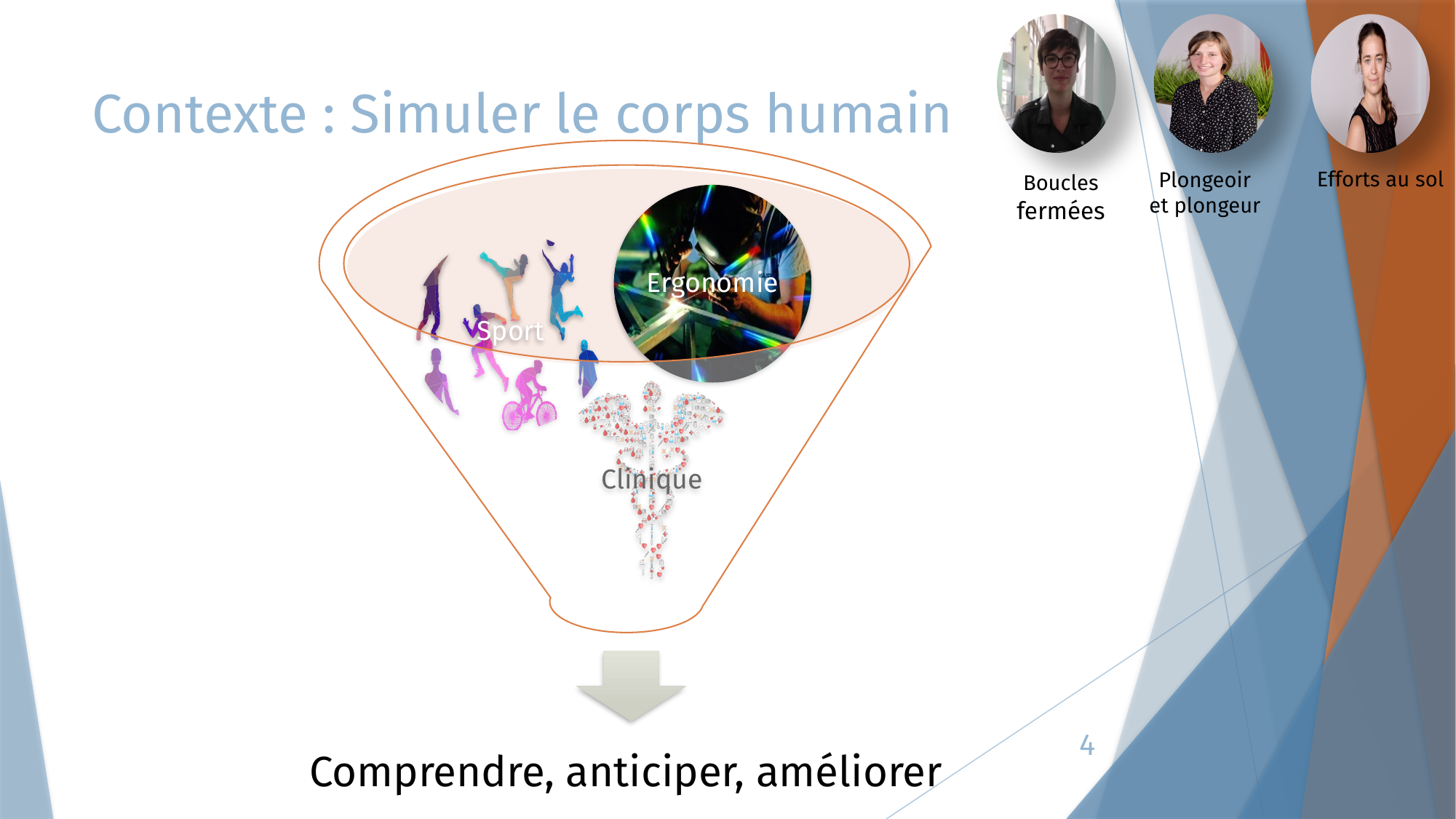

# Contexte : Simuler le corps humain
Comprendre, anticiper, améliorer
Clinique
Sport
Ergonomie
Efforts au sol
Boucles fermées
Plongeoir et plongeur
4